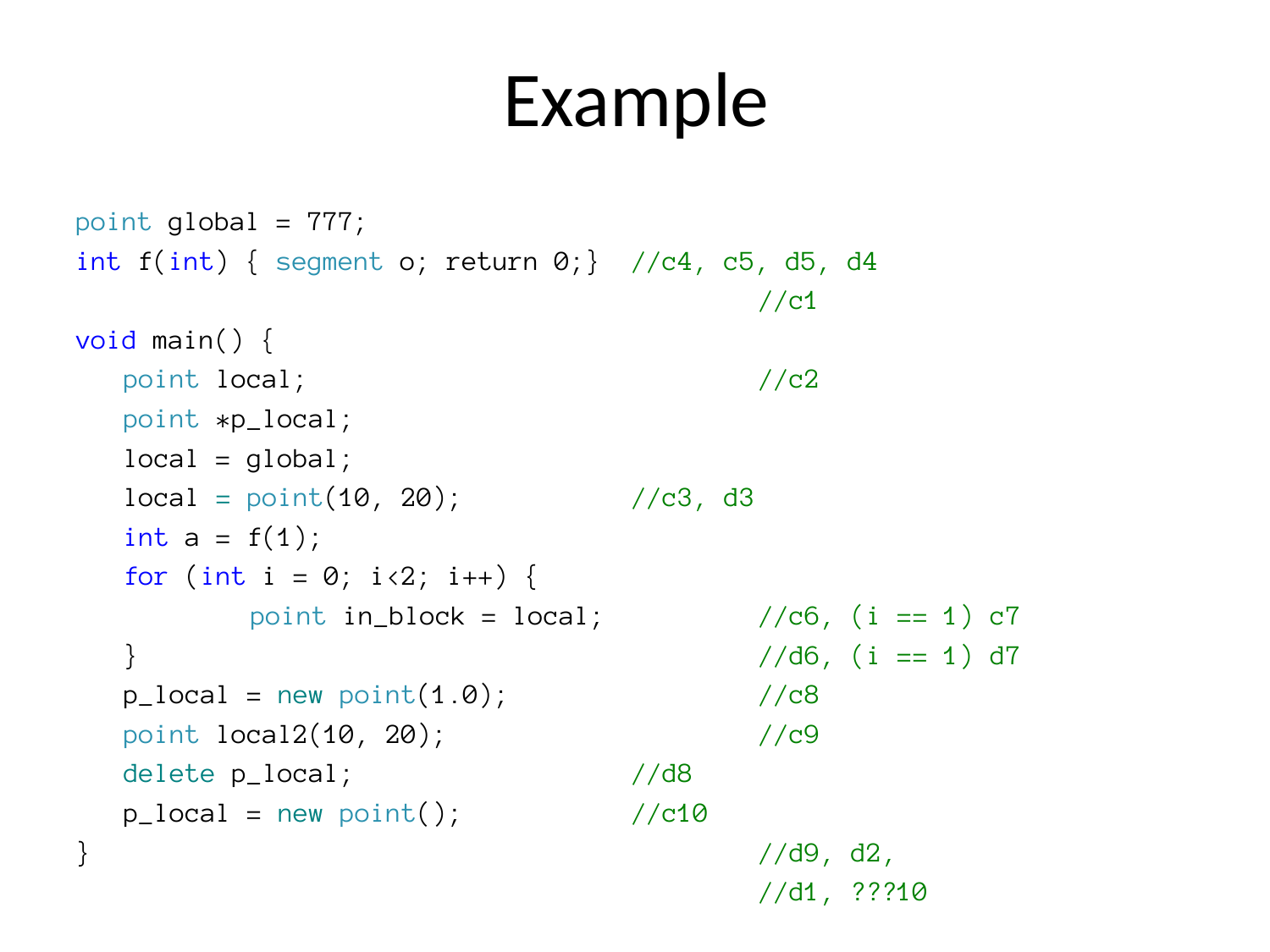

# Example
point global = 777;
int f(int) { segment o; return 0;}	//c4, c5, d5, d4
						//c1
void main() {
	point local;				//c2
	point *p_local;
	local = global;
	local = point(10, 20);  		//c3, d3
	int a = f(1);
	for (int i = 0; i<2; i++) {
		point in_block = local;		//c6, (i == 1) c7
	}					//d6, (i == 1) d7
	p_local = new point(1.0);		//c8
	point local2(10, 20);			//c9
	delete p_local;			//d8
	p_local = new point();		//c10
}						//d9, d2,
						//d1, ???10